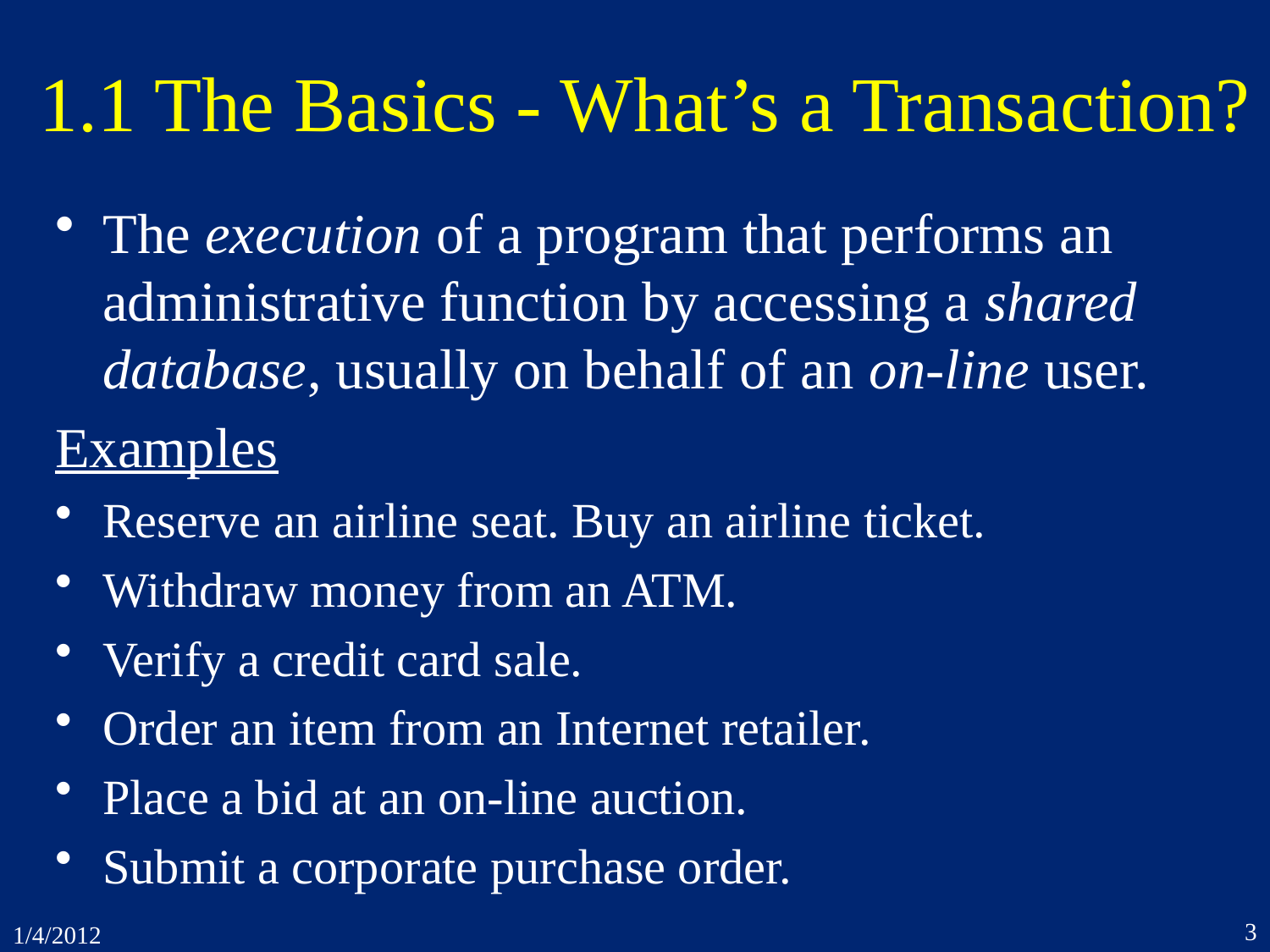

# 1.1 The Basics - What’s a Transaction?
The execution of a program that performs an administrative function by accessing a shared database, usually on behalf of an on-line user.
Examples
Reserve an airline seat. Buy an airline ticket.
Withdraw money from an ATM.
Verify a credit card sale.
Order an item from an Internet retailer.
Place a bid at an on-line auction.
Submit a corporate purchase order.
3
1/4/2012